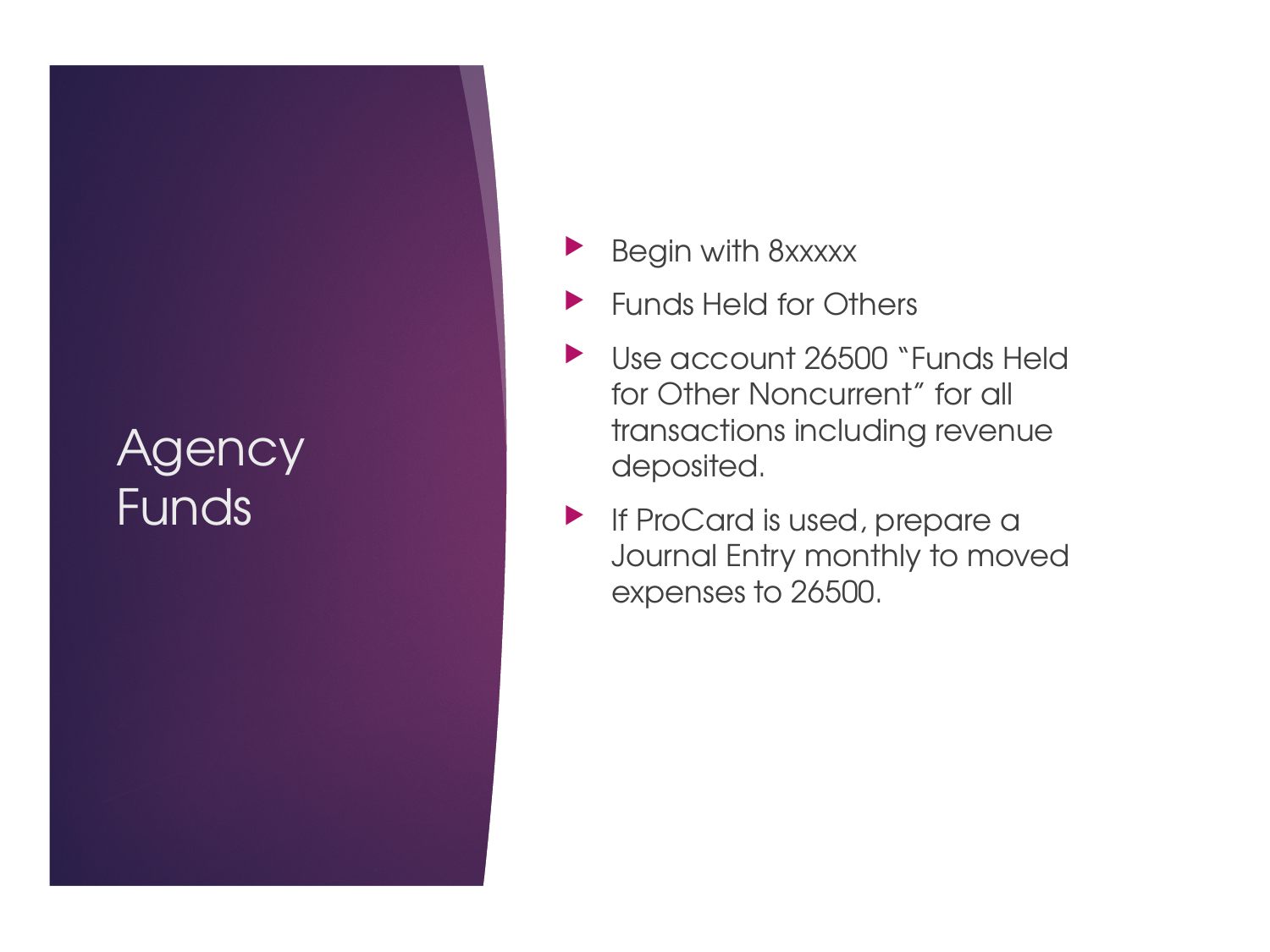

Begin with 8xxxxx
Funds Held for Others
Use account 26500 “Funds Held for Other Noncurrent” for all transactions including revenue deposited.
If ProCard is used, prepare a Journal Entry monthly to moved expenses to 26500.

# Agency  Funds